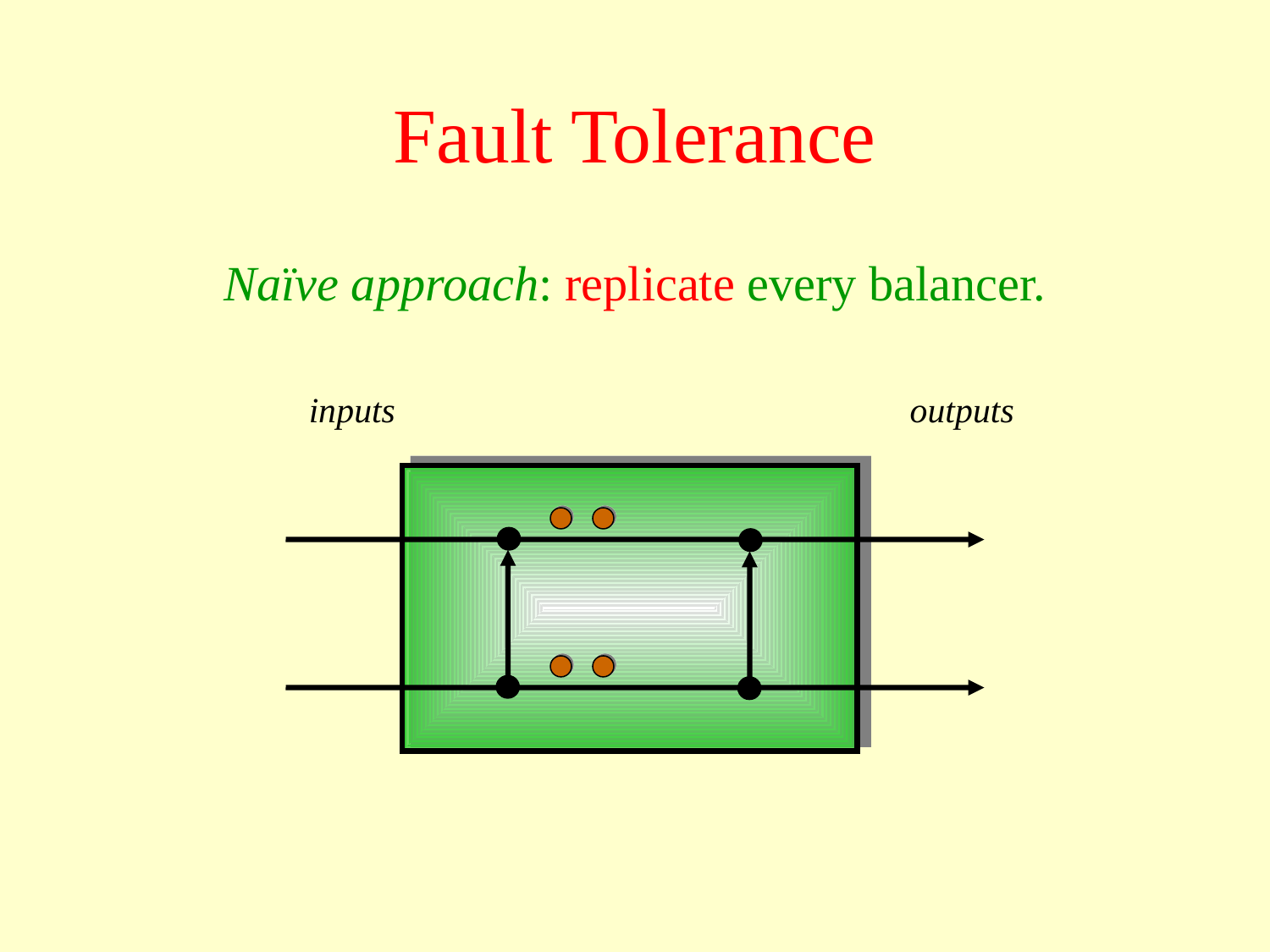

# Fault Tolerance
Naïve approach: replicate every balancer.
inputs
outputs